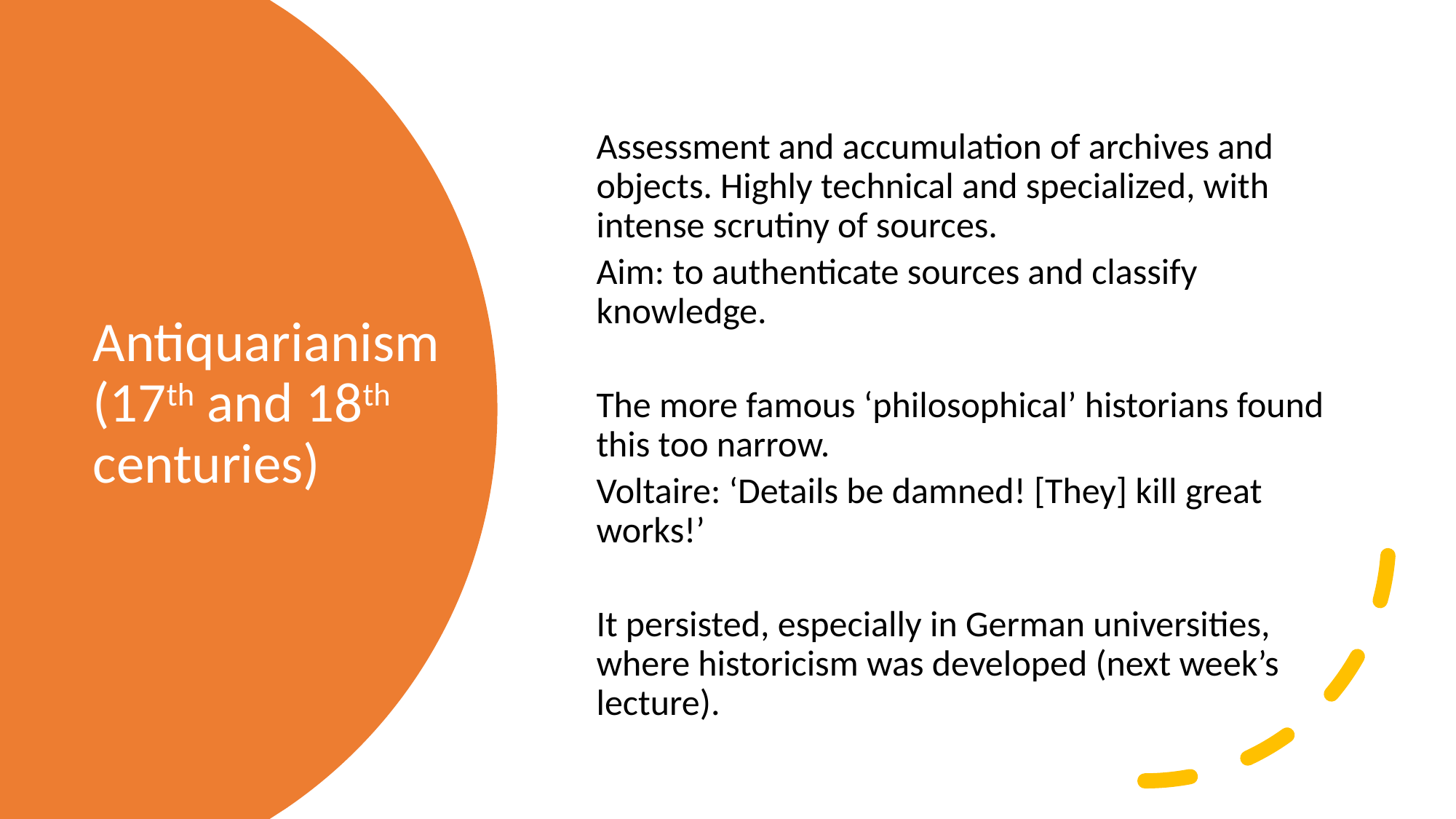

Assessment and accumulation of archives and objects. Highly technical and specialized, with intense scrutiny of sources.
Aim: to authenticate sources and classify knowledge.

The more famous ‘philosophical’ historians found this too narrow.
Voltaire: ‘Details be damned! [They] kill great works!’

It persisted, especially in German universities, where historicism was developed (next week’s lecture).

# Antiquarianism (17th and 18th centuries)